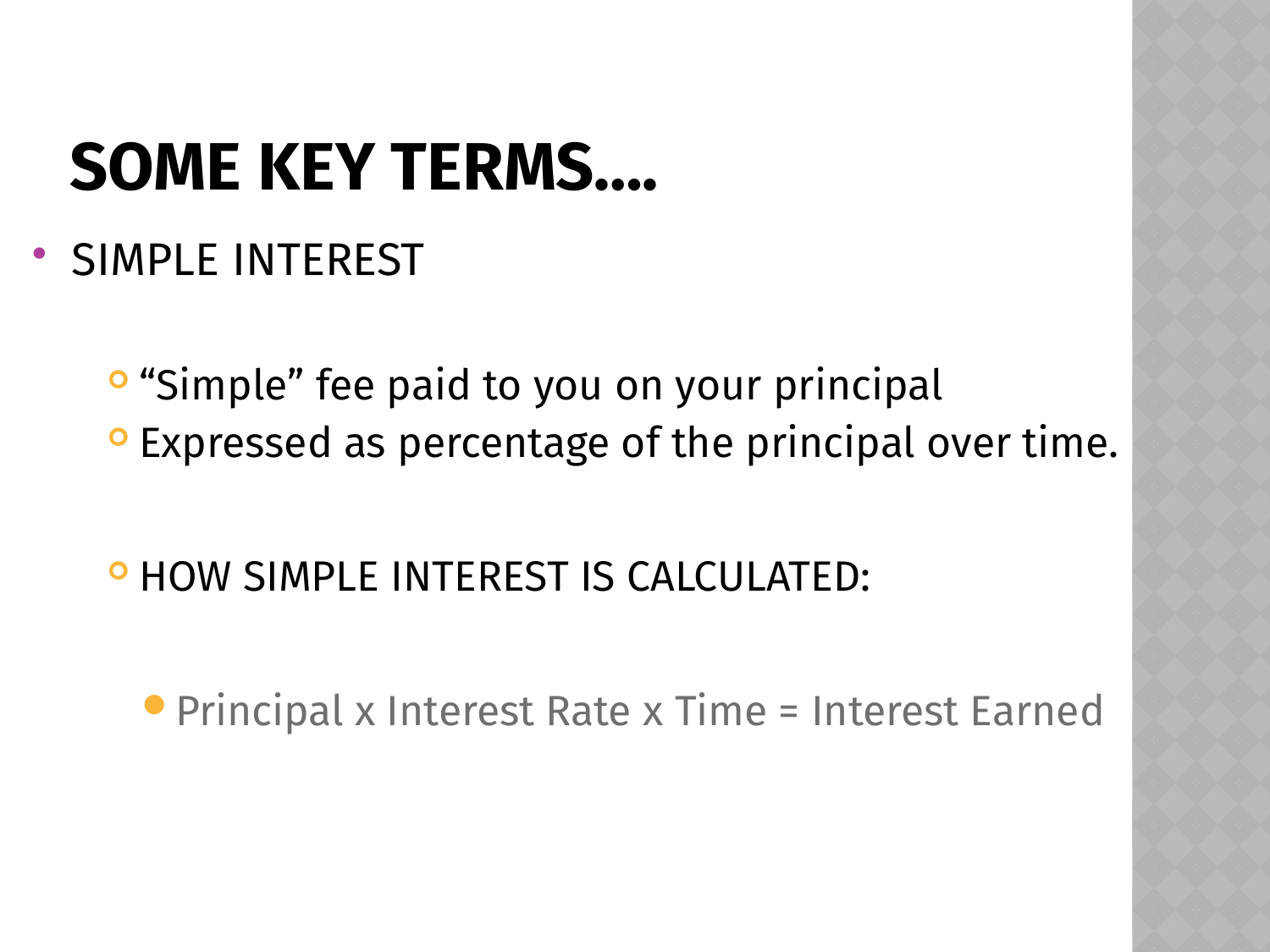

# Some key terms….
SIMPLE INTEREST

“Simple” fee paid to you on your principal
Expressed as percentage of the principal over time.

HOW SIMPLE INTEREST IS CALCULATED:

Principal x Interest Rate x Time = Interest Earned